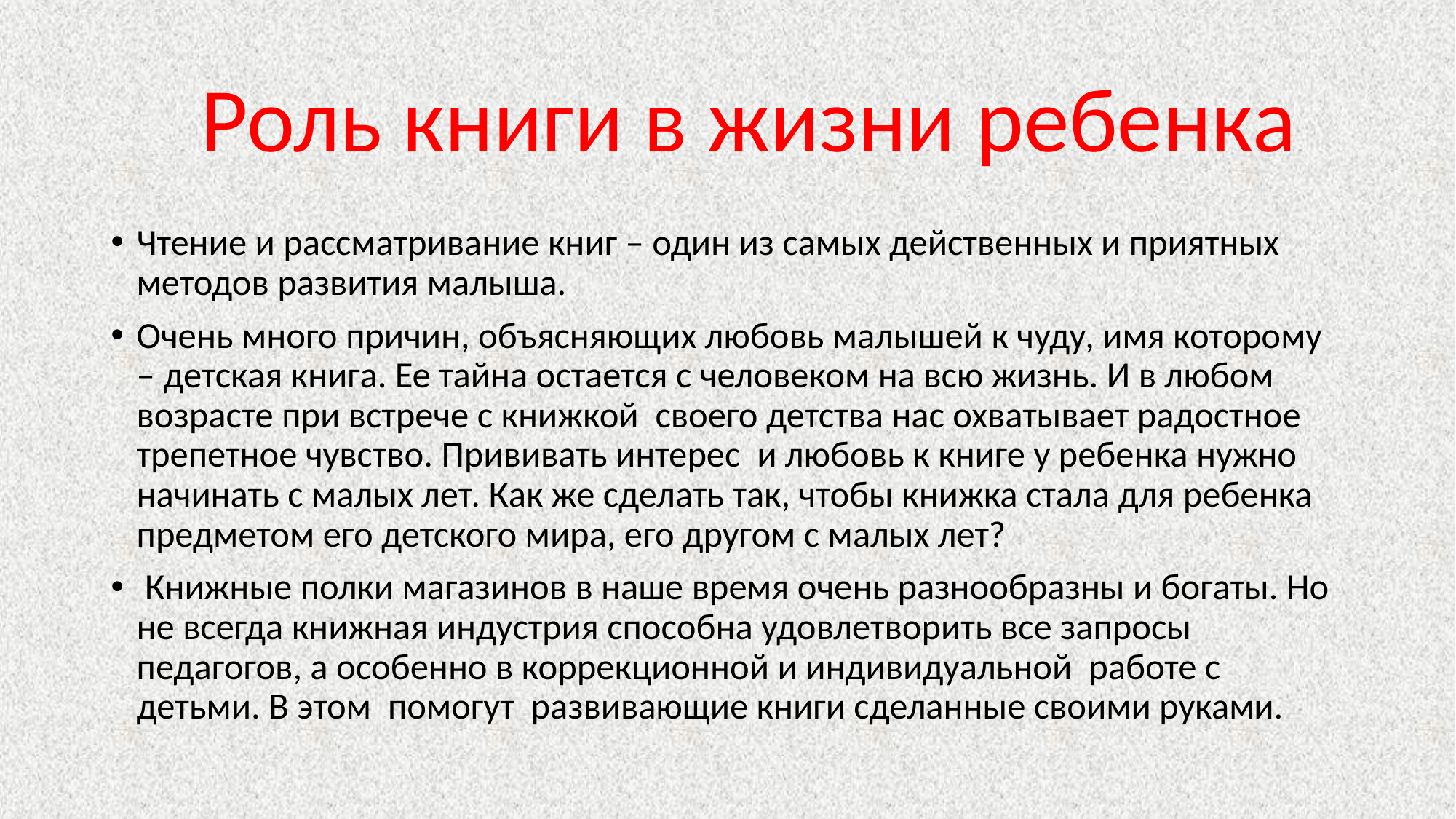

# Роль книги в жизни ребенка
Чтение и рассматривание книг – один из самых действенных и приятных методов развития малыша.
Очень много причин, объясняющих любовь малышей к чуду, имя которому – детская книга. Ее тайна остается с человеком на всю жизнь. И в любом возрасте при встрече с книжкой  своего детства нас охватывает радостное  трепетное чувство. Прививать интерес  и любовь к книге у ребенка нужно начинать с малых лет. Как же сделать так, чтобы книжка стала для ребенка предметом его детского мира, его другом с малых лет?
 Книжные полки магазинов в наше время очень разнообразны и богаты. Но не всегда книжная индустрия способна удовлетворить все запросы педагогов, а особенно в коррекционной и индивидуальной  работе с детьми. В этом  помогут  развивающие книги сделанные своими руками.